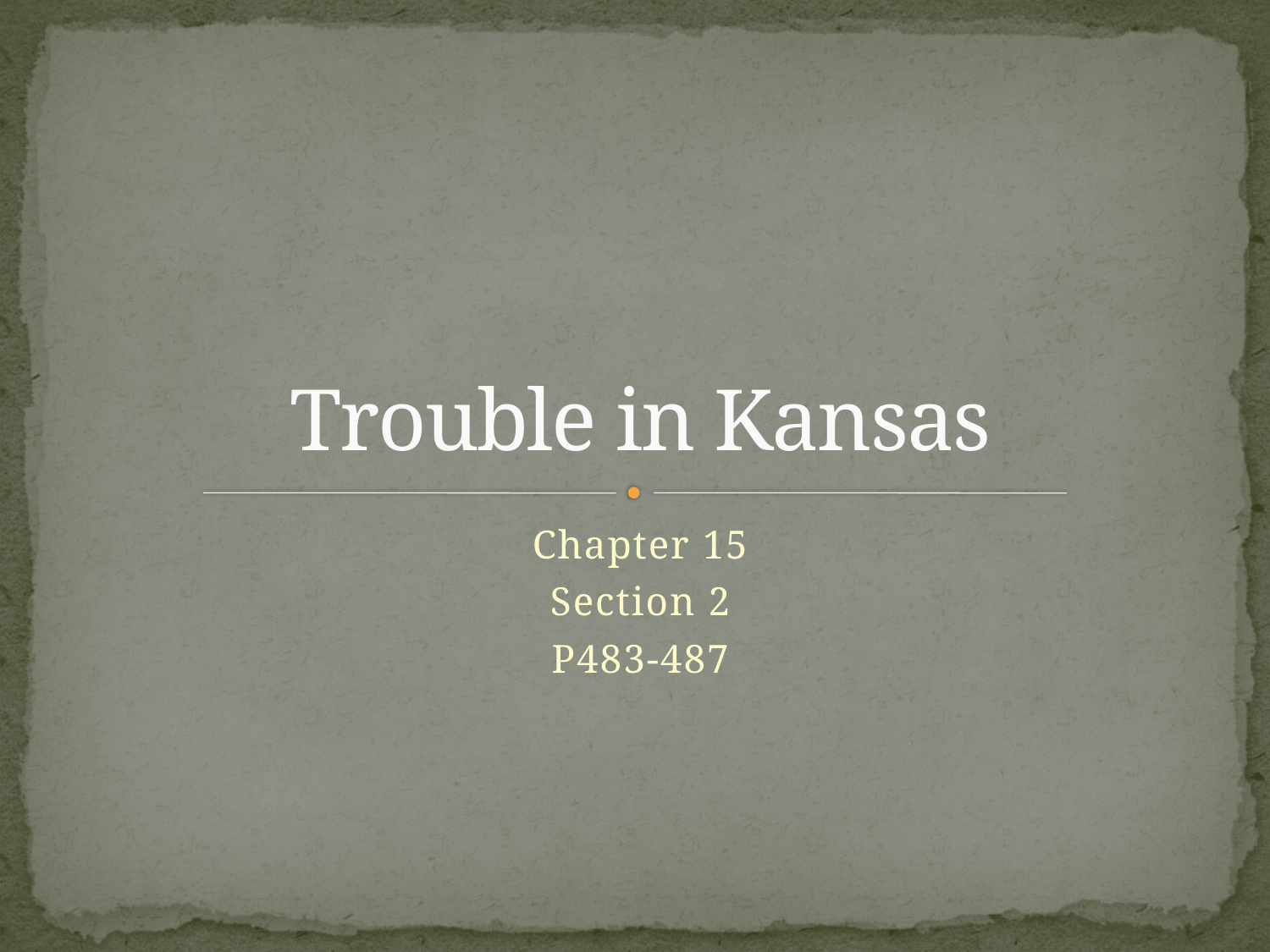

# Trouble in Kansas
Chapter 15
Section 2
P483-487